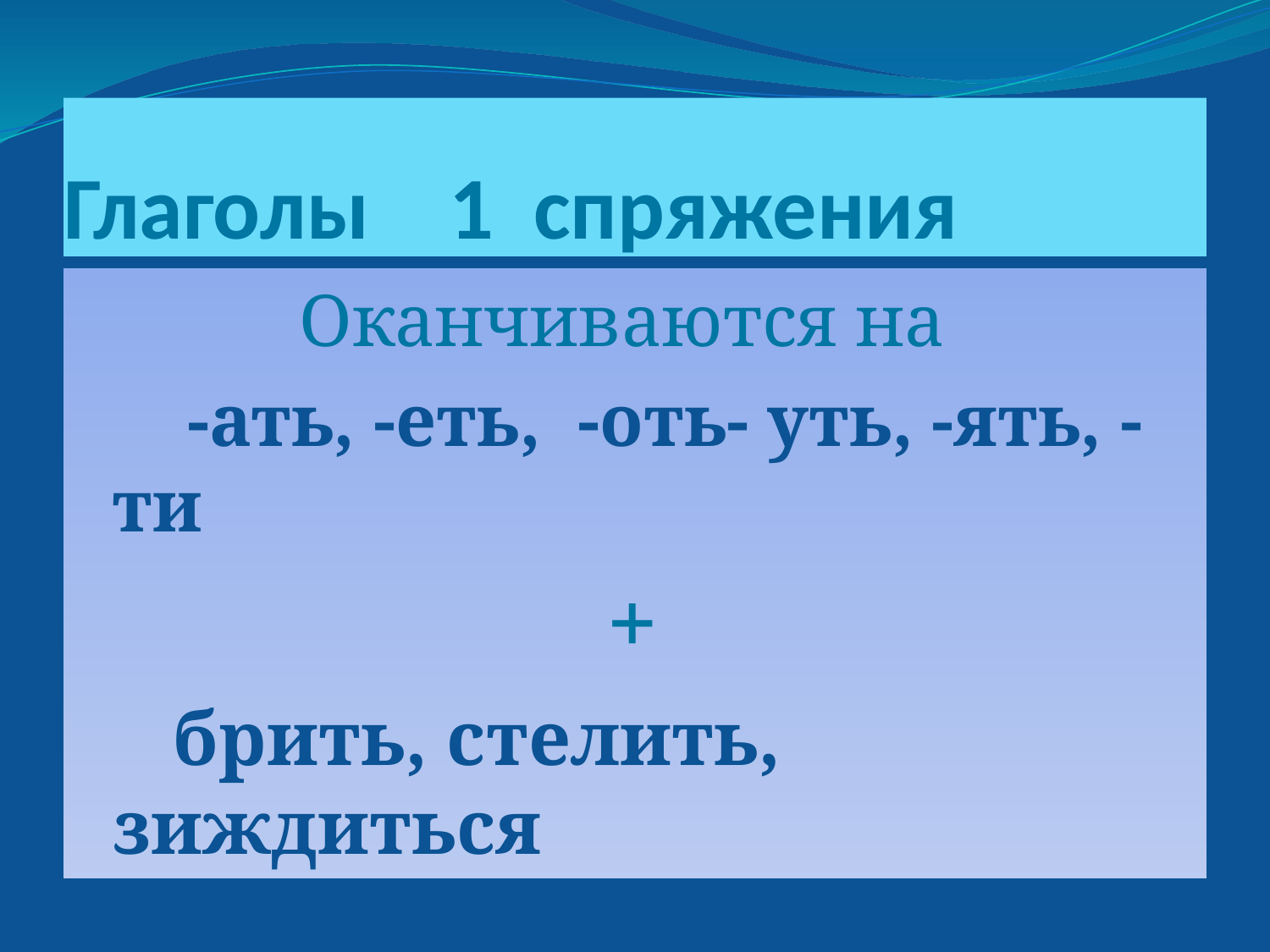

# Глаголы    1  спряжения
            Оканчиваются на
      -ать, -еть,  -оть- уть, -ять, -ти
                      +
     брить, стелить, зиждиться